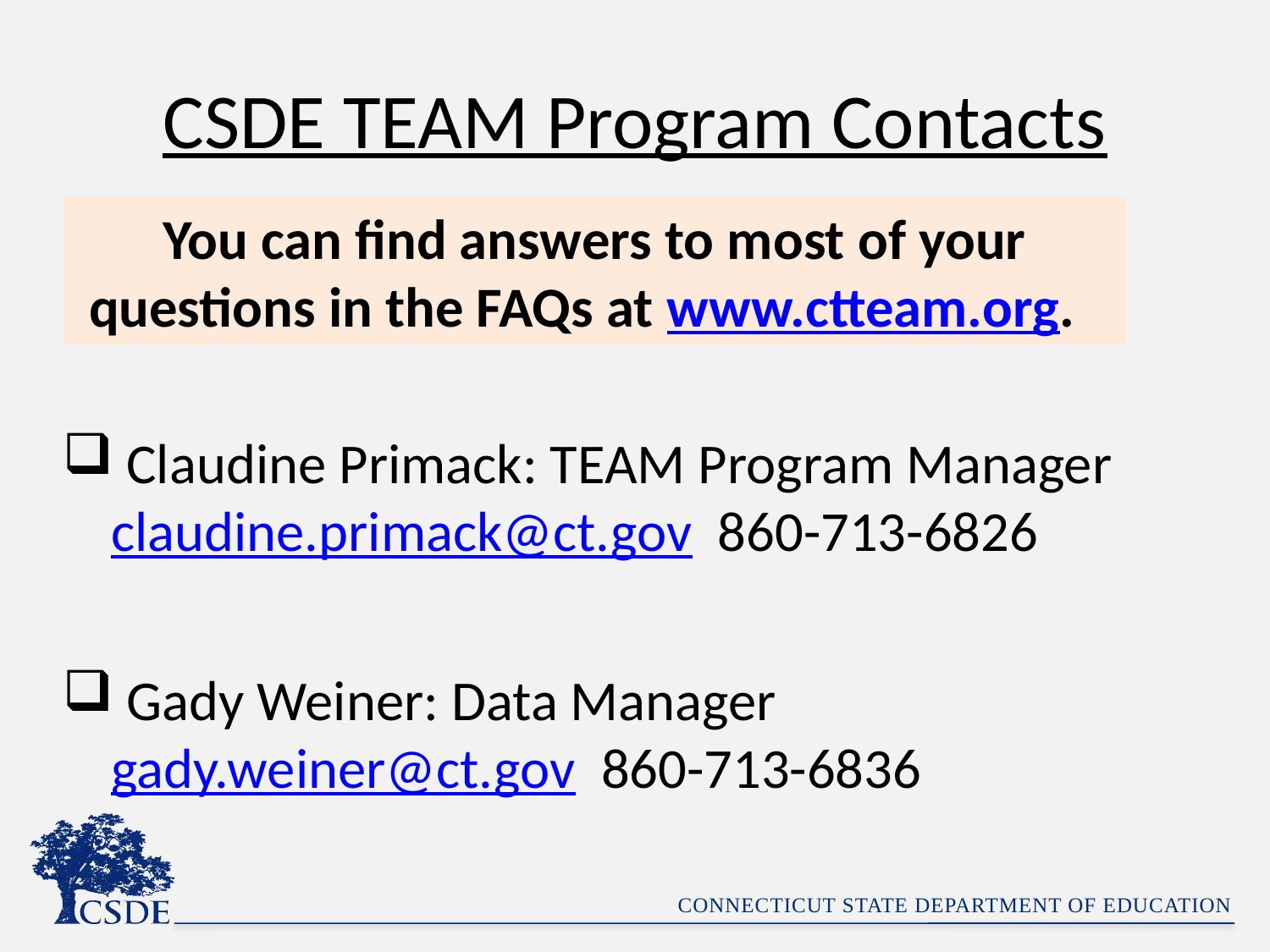

# CSDE TEAM Program Contacts
You can find answers to most of your questions in the FAQs at www.ctteam.org.
 Claudine Primack: TEAM Program Manager
claudine.primack@ct.gov  860-713-6826

 Gady Weiner: Data Manager
gady.weiner@ct.gov  860-713-6836